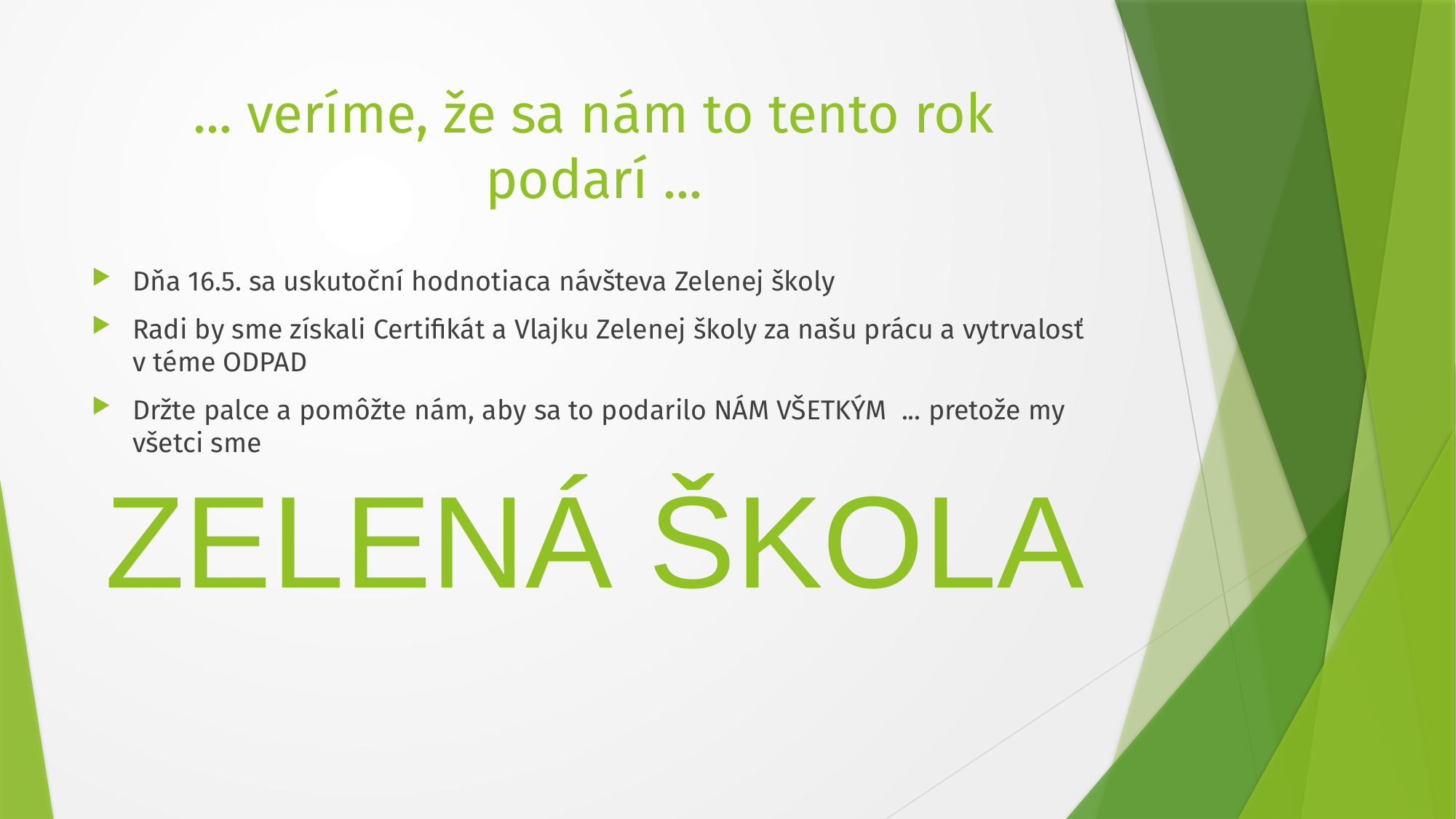

# ... veríme, že sa nám to tento rok podarí ...
Dňa 16.5. sa uskutoční hodnotiaca návšteva Zelenej školy
Radi by sme získali Certifikát a Vlajku Zelenej školy za našu prácu a vytrvalosť v téme ODPAD
Držte palce a pomôžte nám, aby sa to podarilo NÁM VŠETKÝM  ... pretože my všetci sme
ZELENÁ ŠKOLA